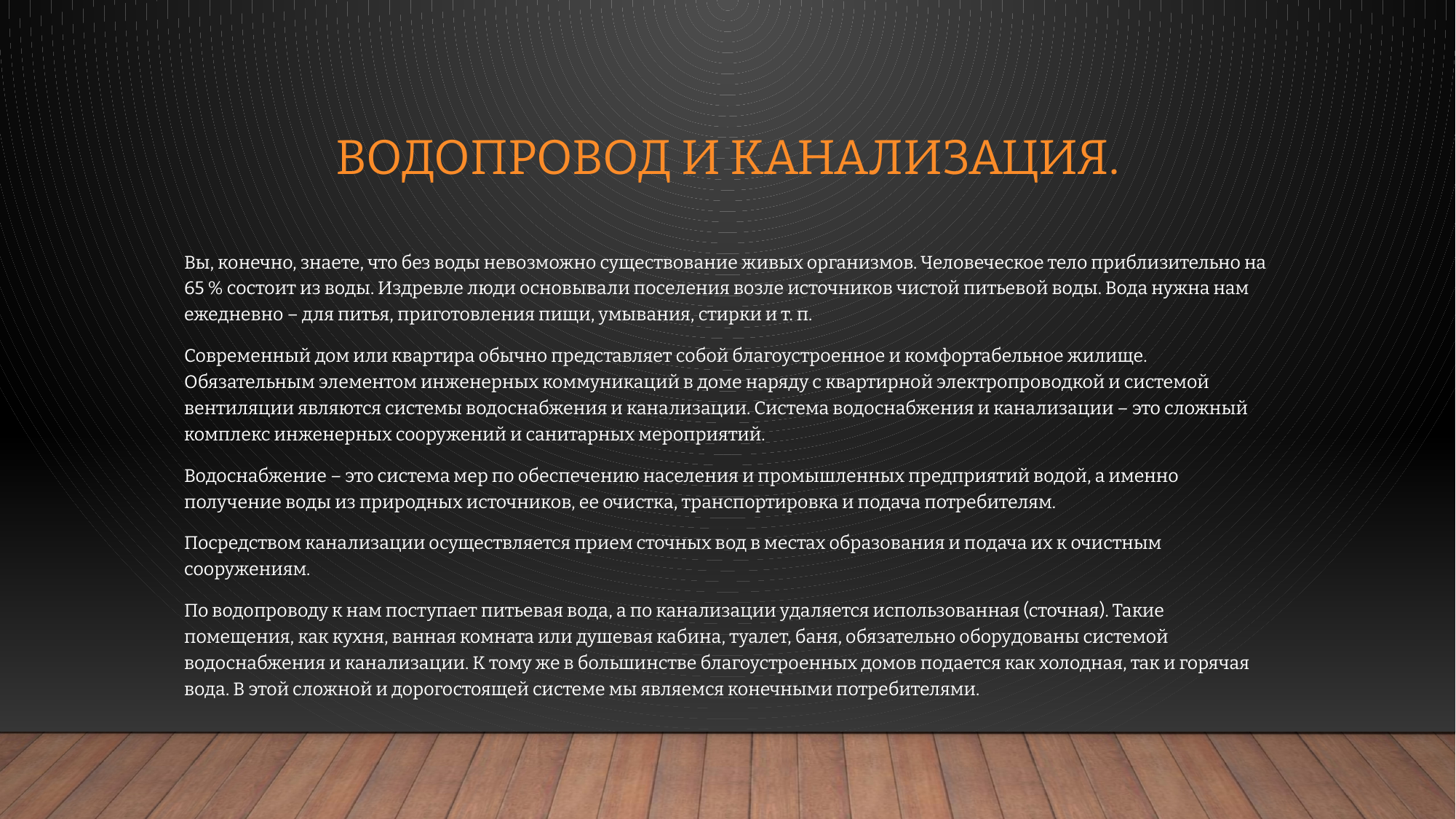

# Водопровод и канализация.
Вы, конечно, знаете, что без воды невозможно существование живых организмов. Человеческое тело приблизительно на 65 % состоит из воды. Издревле люди основывали поселения возле источников чистой питьевой воды. Вода нужна нам ежедневно – для питья, приготовления пищи, умывания, стирки и т. п.
Современный дом или квартира обычно представляет собой благоустроенное и комфортабельное жилище. Обязательным элементом инженерных коммуникаций в доме наряду с квартирной электропроводкой и системой вентиляции являются системы водоснабжения и канализации. Система водоснабжения и канализации – это сложный комплекс инженерных сооружений и санитарных мероприятий.
Водоснабжение – это система мер по обеспечению населения и промышленных предприятий водой, а именно получение воды из природных источников, ее очистка, транспортировка и подача потребителям.
Посредством канализации осуществляется прием сточных вод в местах образования и подача их к очистным сооружениям.
По водопроводу к нам поступает питьевая вода, а по канализации удаляется использованная (сточная). Такие помещения, как кухня, ванная комната или душевая кабина, туалет, баня, обязательно оборудованы системой водоснабжения и канализации. К тому же в большинстве благоустроенных домов подается как холодная, так и горячая вода. В этой сложной и дорогостоящей системе мы являемся конечными потребителями.